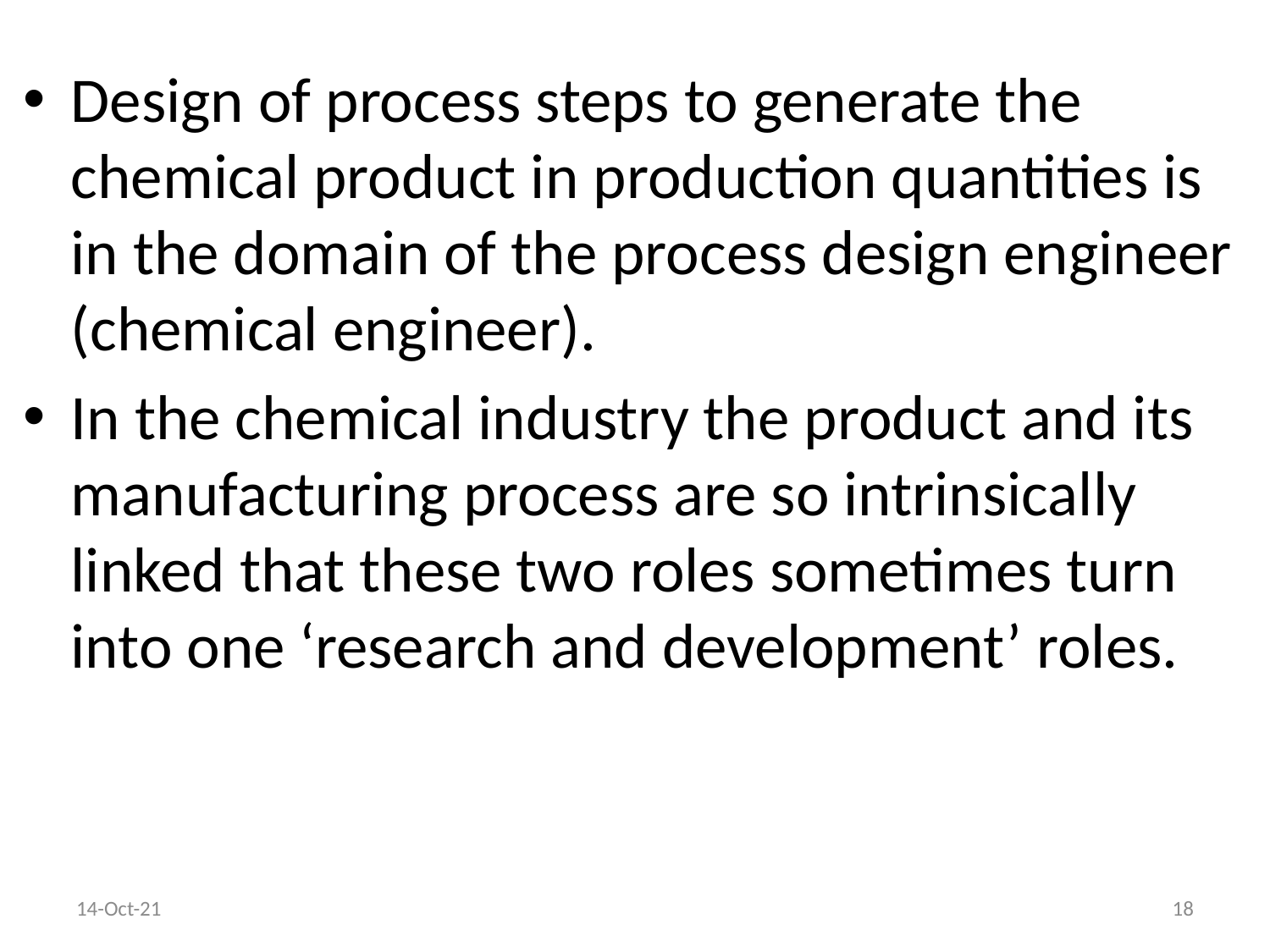

Design of process steps to generate the chemical product in production quantities is in the domain of the process design engineer (chemical engineer).
In the chemical industry the product and its manufacturing process are so intrinsically linked that these two roles sometimes turn into one ‘research and development’ roles.

14-Oct-21
18